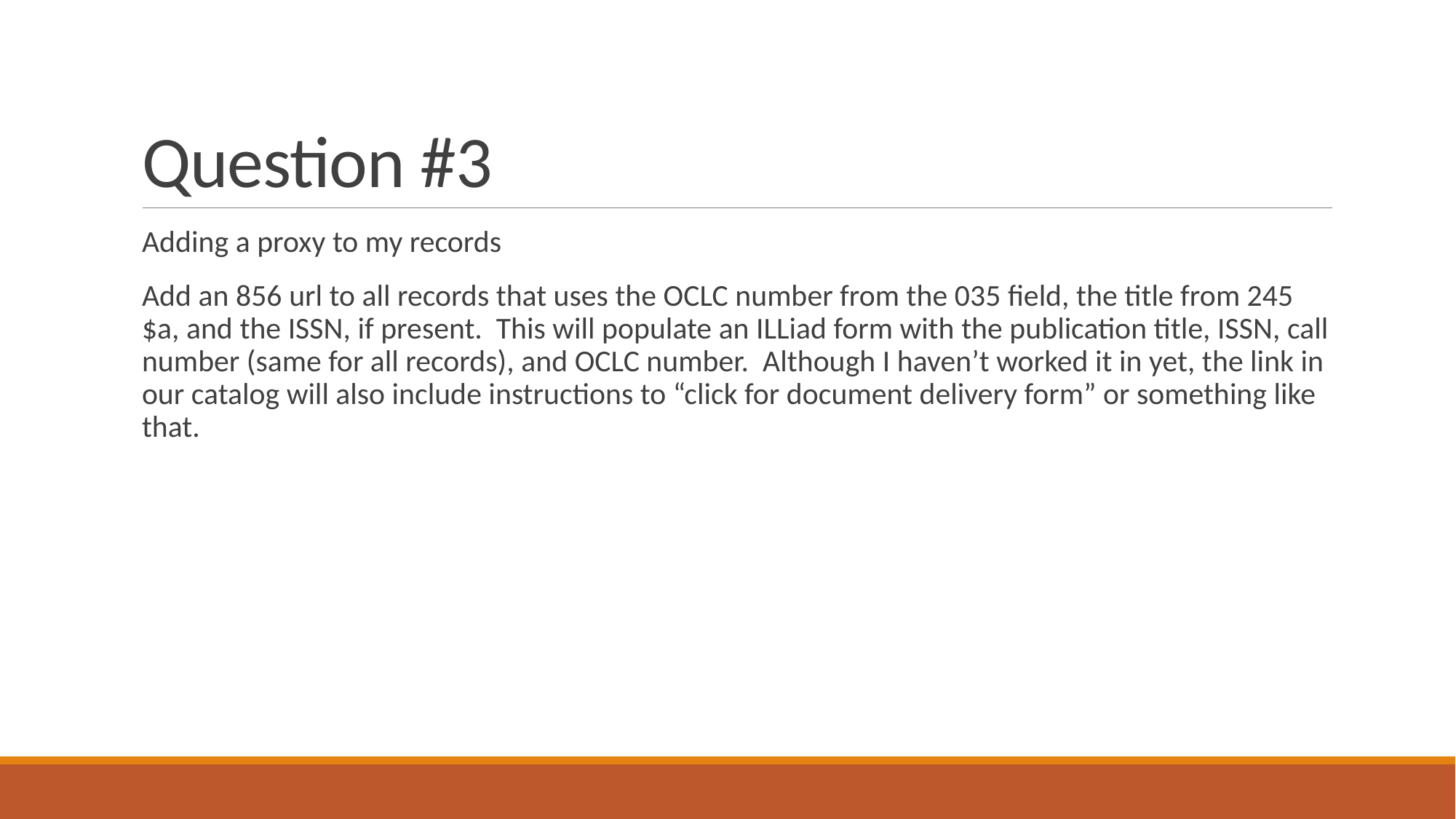

# Question #3
Adding a proxy to my records
Add an 856 url to all records that uses the OCLC number from the 035 field, the title from 245 $a, and the ISSN, if present.  This will populate an ILLiad form with the publication title, ISSN, call number (same for all records), and OCLC number.  Although I haven’t worked it in yet, the link in our catalog will also include instructions to “click for document delivery form” or something like that.